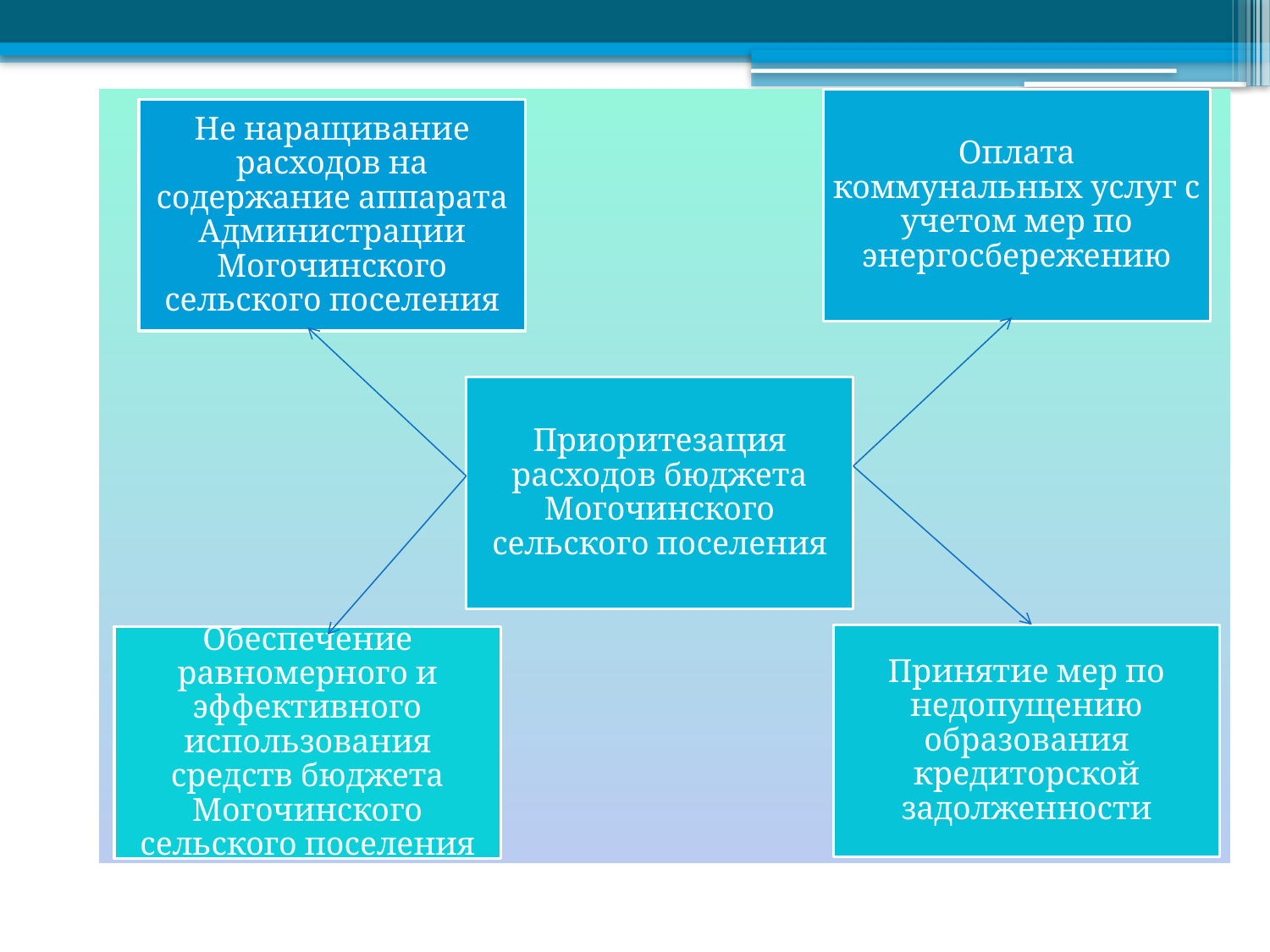

Не наращивание расходов на содержание аппарата Администрации Могочинского сельского поселения
Оплата коммунальных услуг с учетом мер по энергосбережению
Приоритезация расходов бюджета Могочинского сельского поселения
Принятие мер по недопущению образования кредиторской задолженности
Обеспечение равномерного и эффективного использования средств бюджета Могочинского сельского поселения